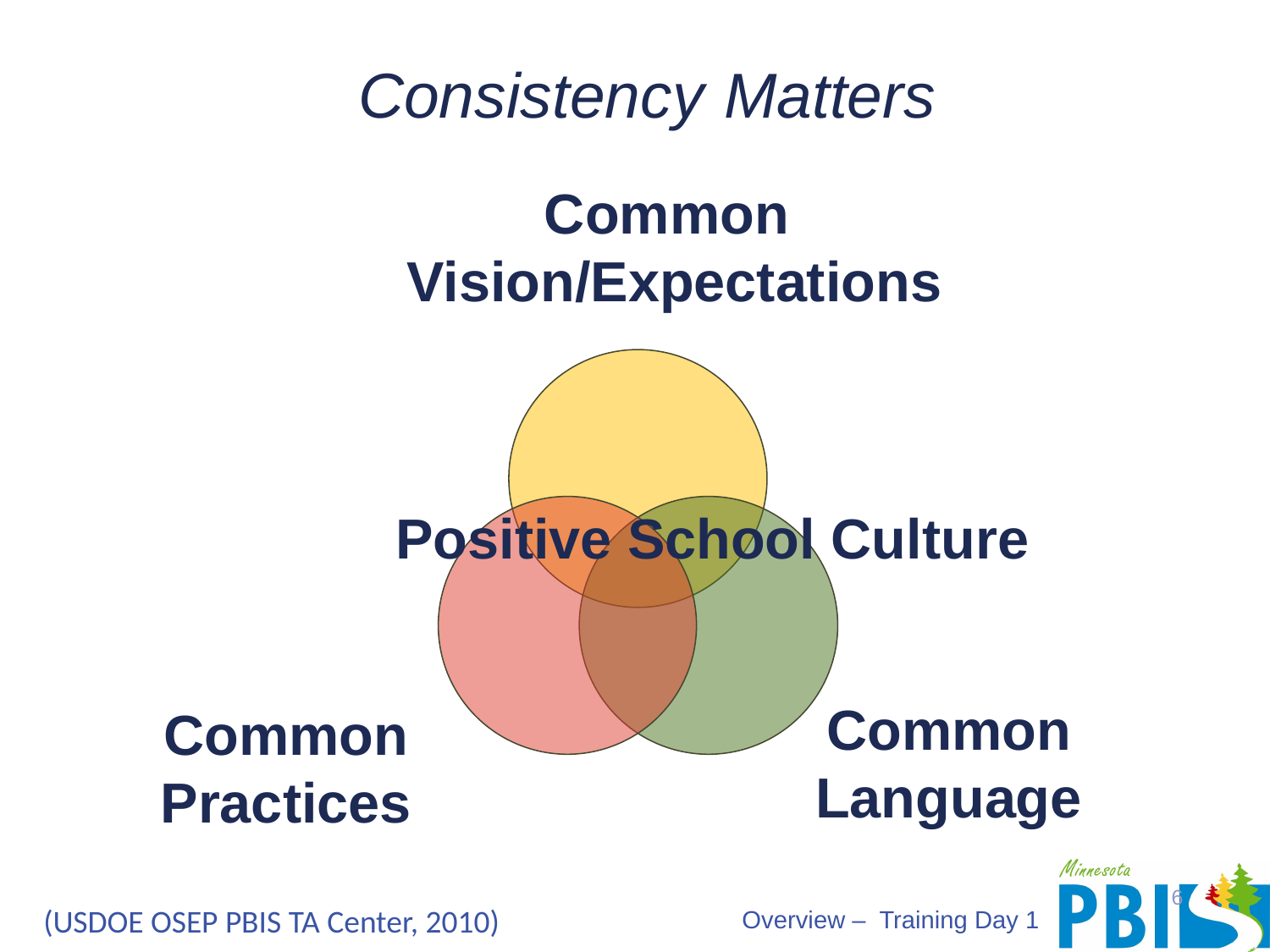

# Consistency Matters
Common
Vision/Expectations

Positive School Culture

Common
Language
Common
Practices
6
(USDOE OSEP PBIS TA Center, 2010)